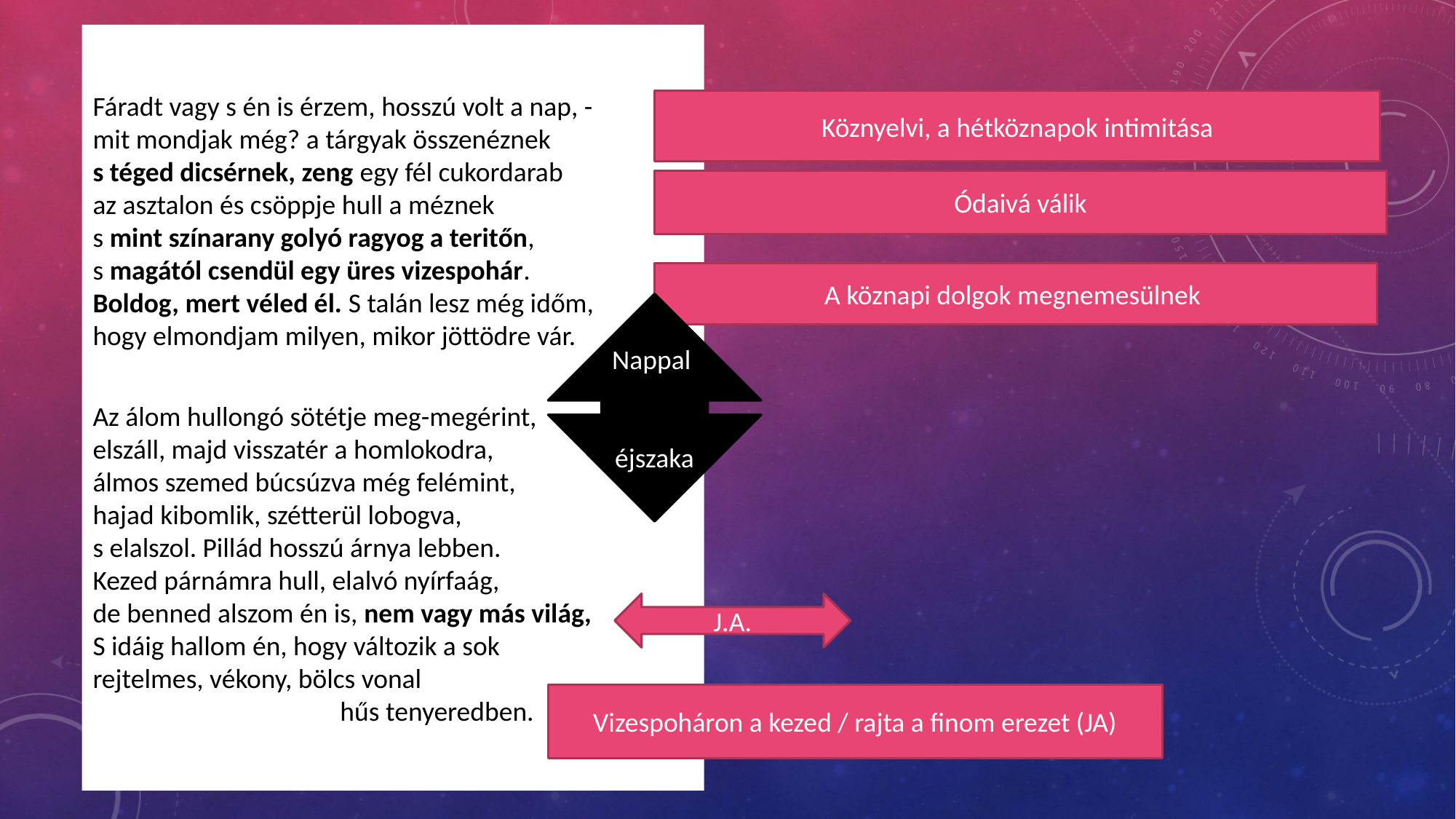

Fáradt vagy s én is érzem, hosszú volt a nap, -
mit mondjak még? a tárgyak összenéznek
s téged dicsérnek, zeng egy fél cukordarab
az asztalon és csöppje hull a méznek
s mint színarany golyó ragyog a teritőn,
s magától csendül egy üres vizespohár.
Boldog, mert véled él. S talán lesz még időm,
hogy elmondjam milyen, mikor jöttödre vár.
Az álom hullongó sötétje meg-megérint,
elszáll, majd visszatér a homlokodra,
álmos szemed búcsúzva még felémint,
hajad kibomlik, szétterül lobogva,
s elalszol. Pillád hosszú árnya lebben.
Kezed párnámra hull, elalvó nyírfaág,
de benned alszom én is, nem vagy más világ,
S idáig hallom én, hogy változik a sok
rejtelmes, vékony, bölcs vonal
                                        hűs tenyeredben.
Köznyelvi, a hétköznapok intimitása
Ódaivá válik
A köznapi dolgok megnemesülnek
Nappal

éjszaka
J.A.
Vizespoháron a kezed / rajta a finom erezet (JA)